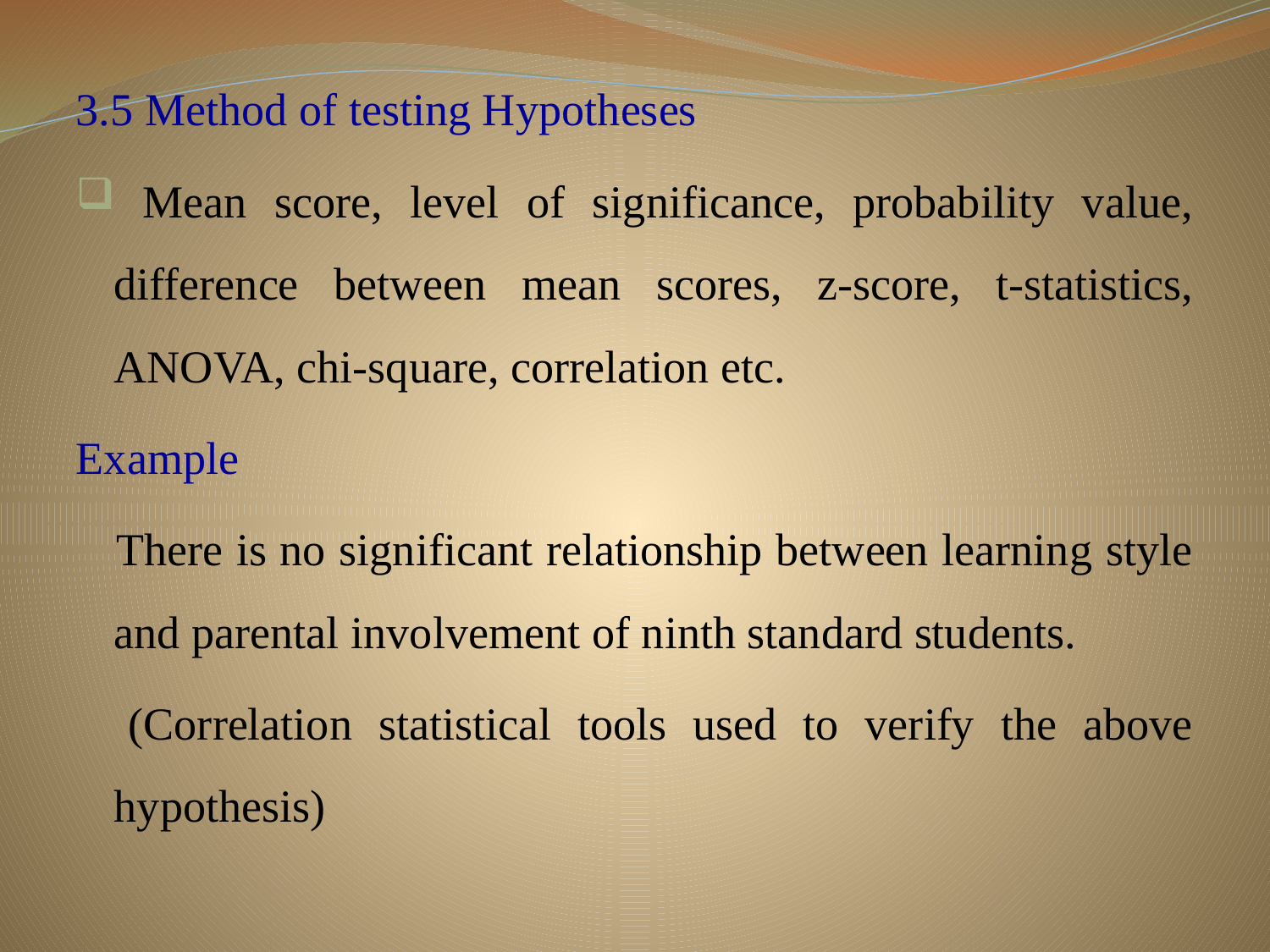

3.5 Method of testing Hypotheses
 Mean score, level of significance, probability value, difference between mean scores, z-score, t-statistics, ANOVA, chi-square, correlation etc.
Example
   There is no significant relationship between learning style and parental involvement of ninth standard students.
  (Correlation statistical tools used to verify the above hypothesis)